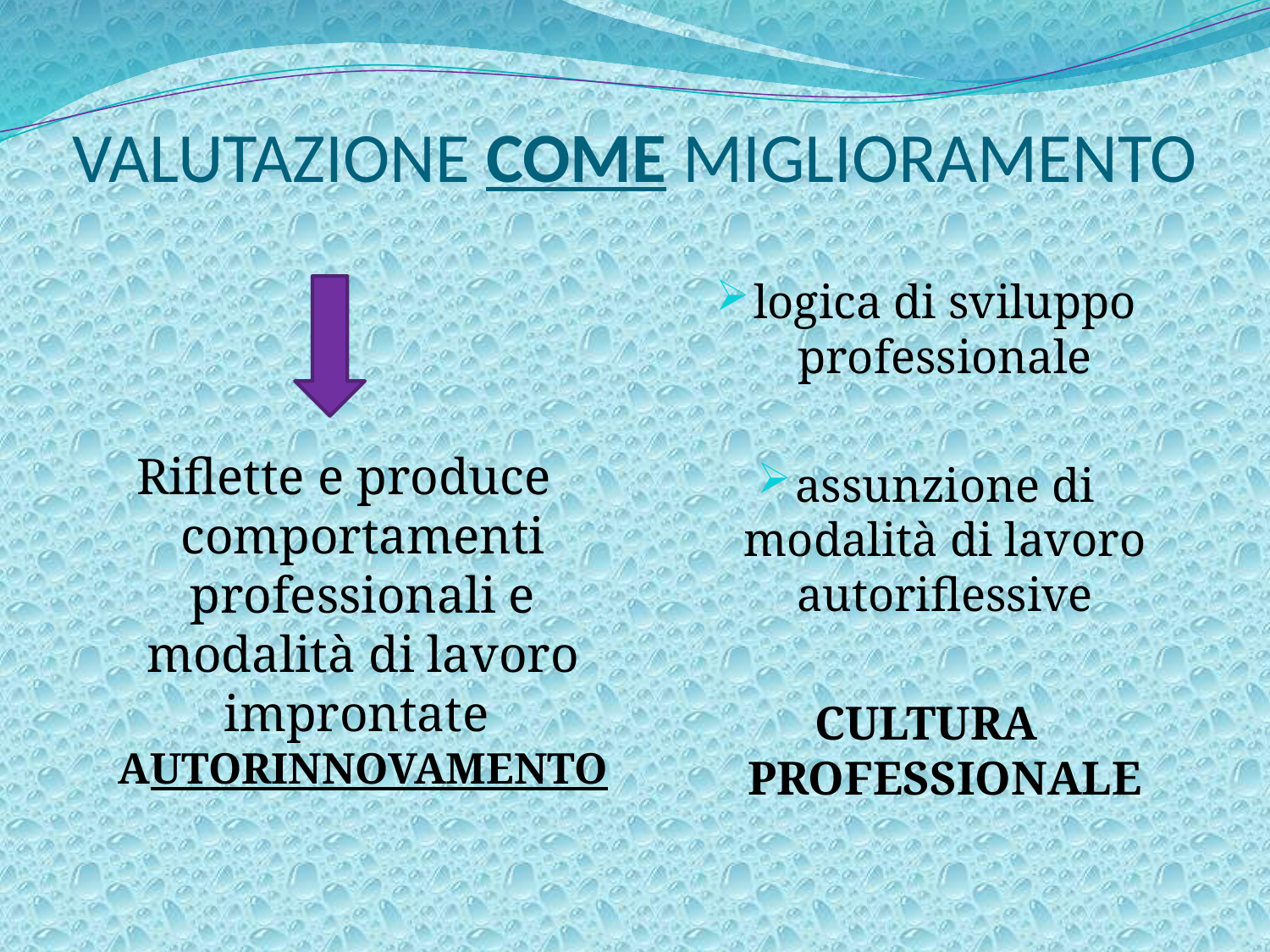

# VALUTAZIONE COME MIGLIORAMENTO

Riflette e produce comportamenti professionali e modalità di lavoro improntate  AUTORINNOVAMENTO
logica di sviluppo professionale

assunzione di modalità di lavoro autoriflessive

CULTURA PROFESSIONALE